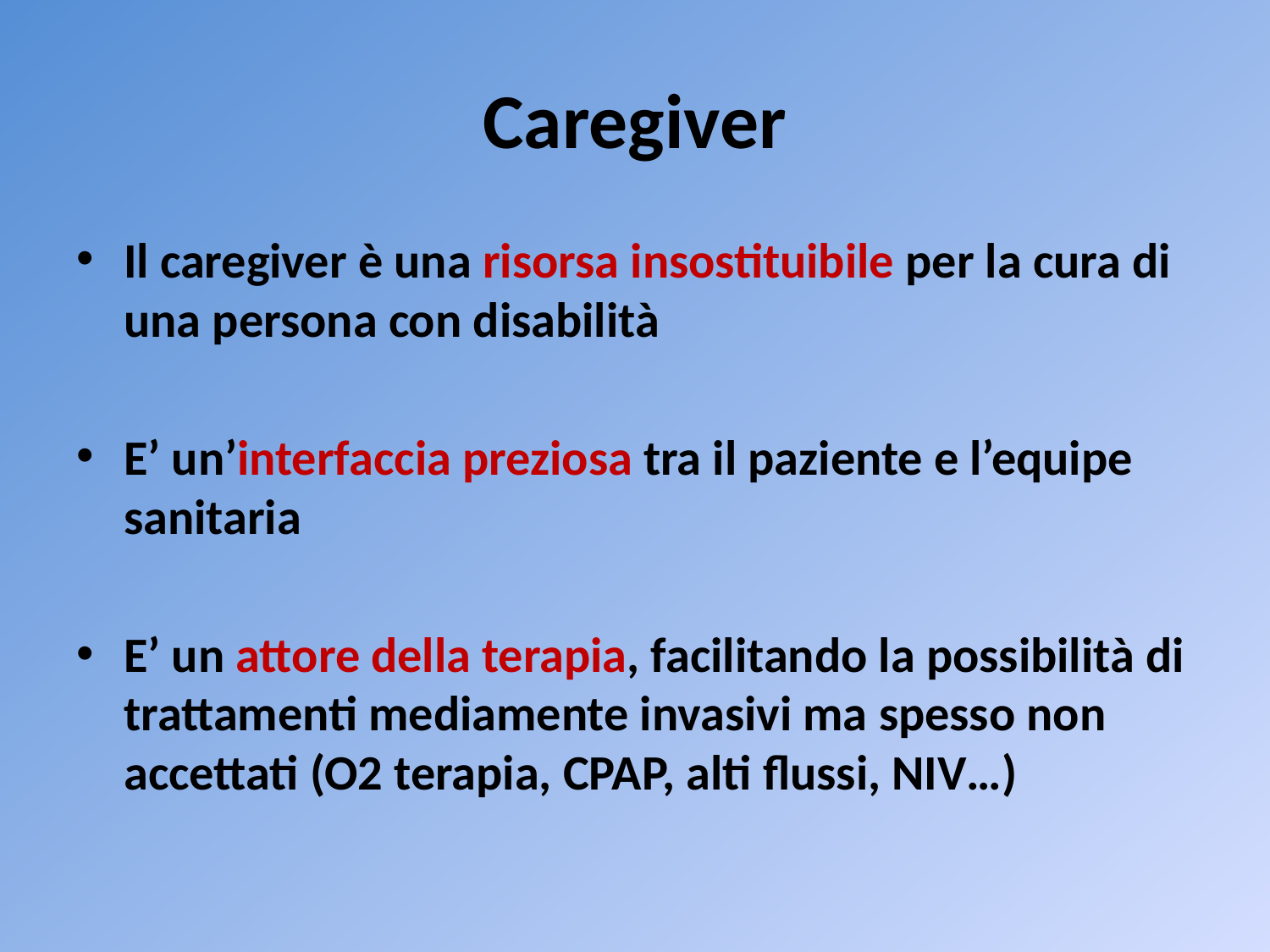

# Caregiver
Il caregiver è una risorsa insostituibile per la cura di una persona con disabilità

E’ un’interfaccia preziosa tra il paziente e l’equipe sanitaria

E’ un attore della terapia, facilitando la possibilità di trattamenti mediamente invasivi ma spesso non accettati (O2 terapia, CPAP, alti flussi, NIV…)